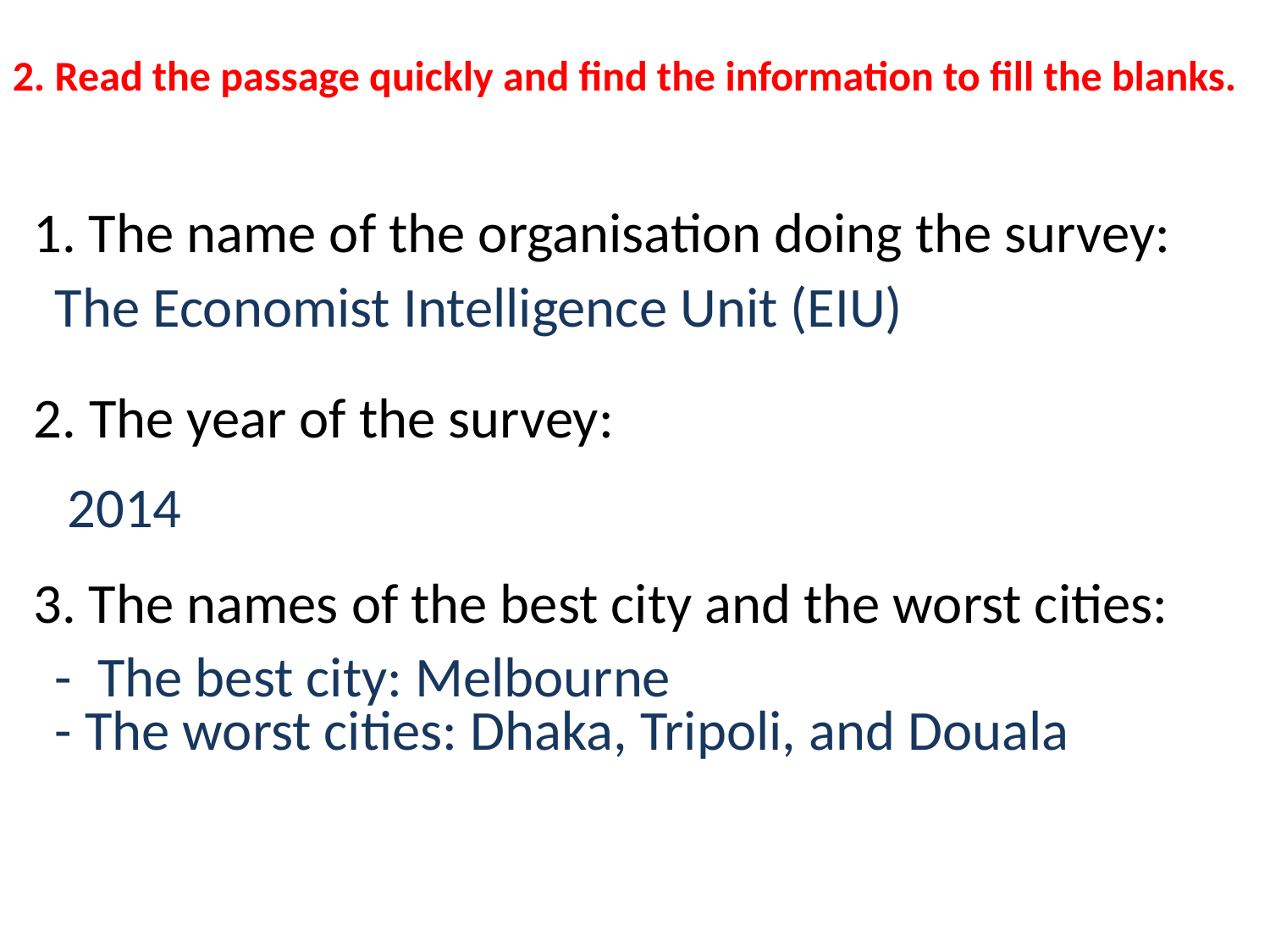

2. Read the passage quickly and find the information to fill the blanks.
1. The name of the organisation doing the survey:
The Economist Intelligence Unit (EIU)
2. The year of the survey:
 2014
3. The names of the best city and the worst cities:
-  The best city: Melbourne
- The worst cities: Dhaka, Tripoli, and Douala